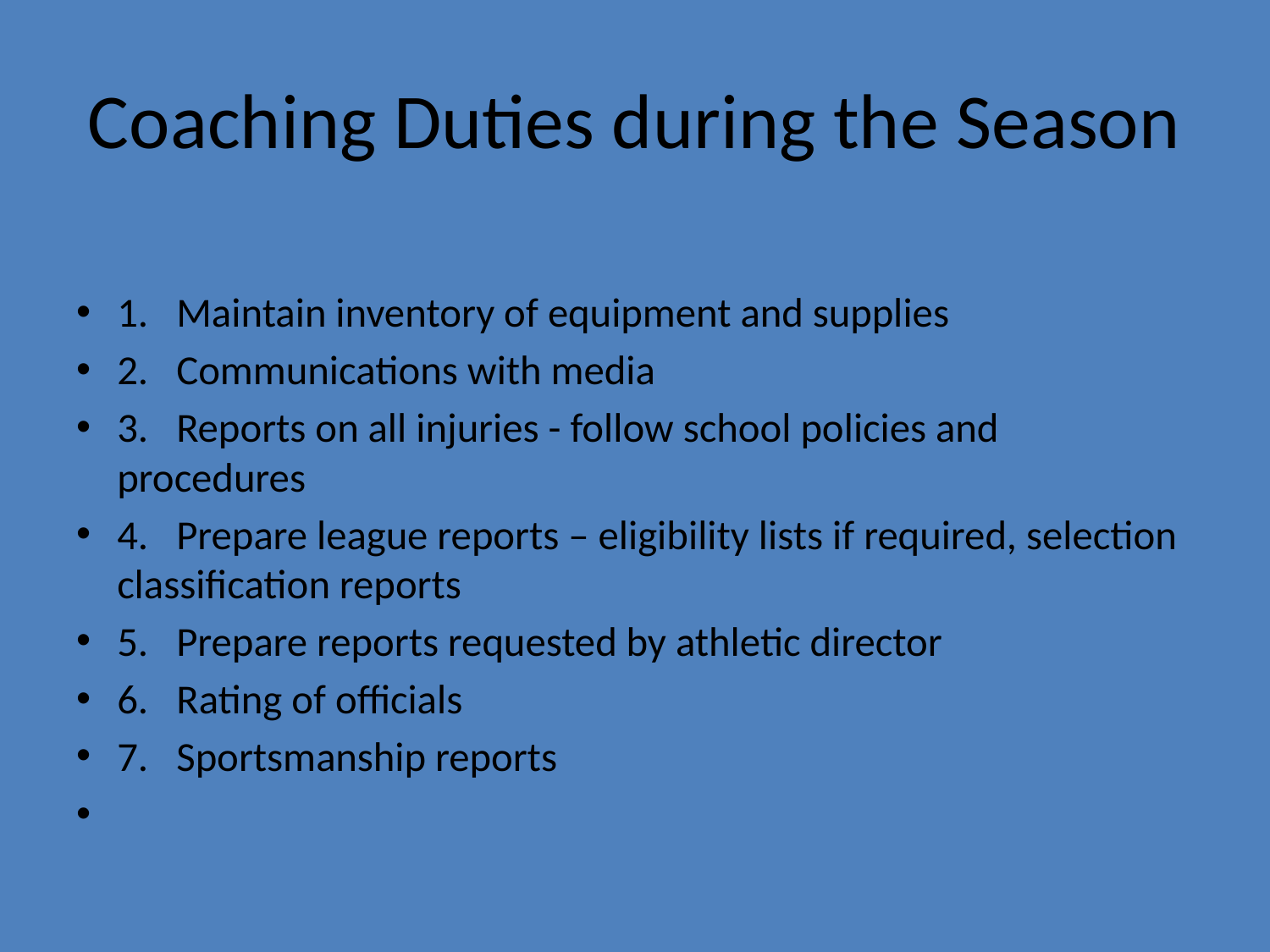

# Coaching Duties during the Season

1.   Maintain inventory of equipment and supplies
2.   Communications with media
3.   Reports on all injuries - follow school policies and      procedures
4.   Prepare league reports – eligibility lists if required, selection classification reports
5.   Prepare reports requested by athletic director
6.   Rating of officials
7.   Sportsmanship reports